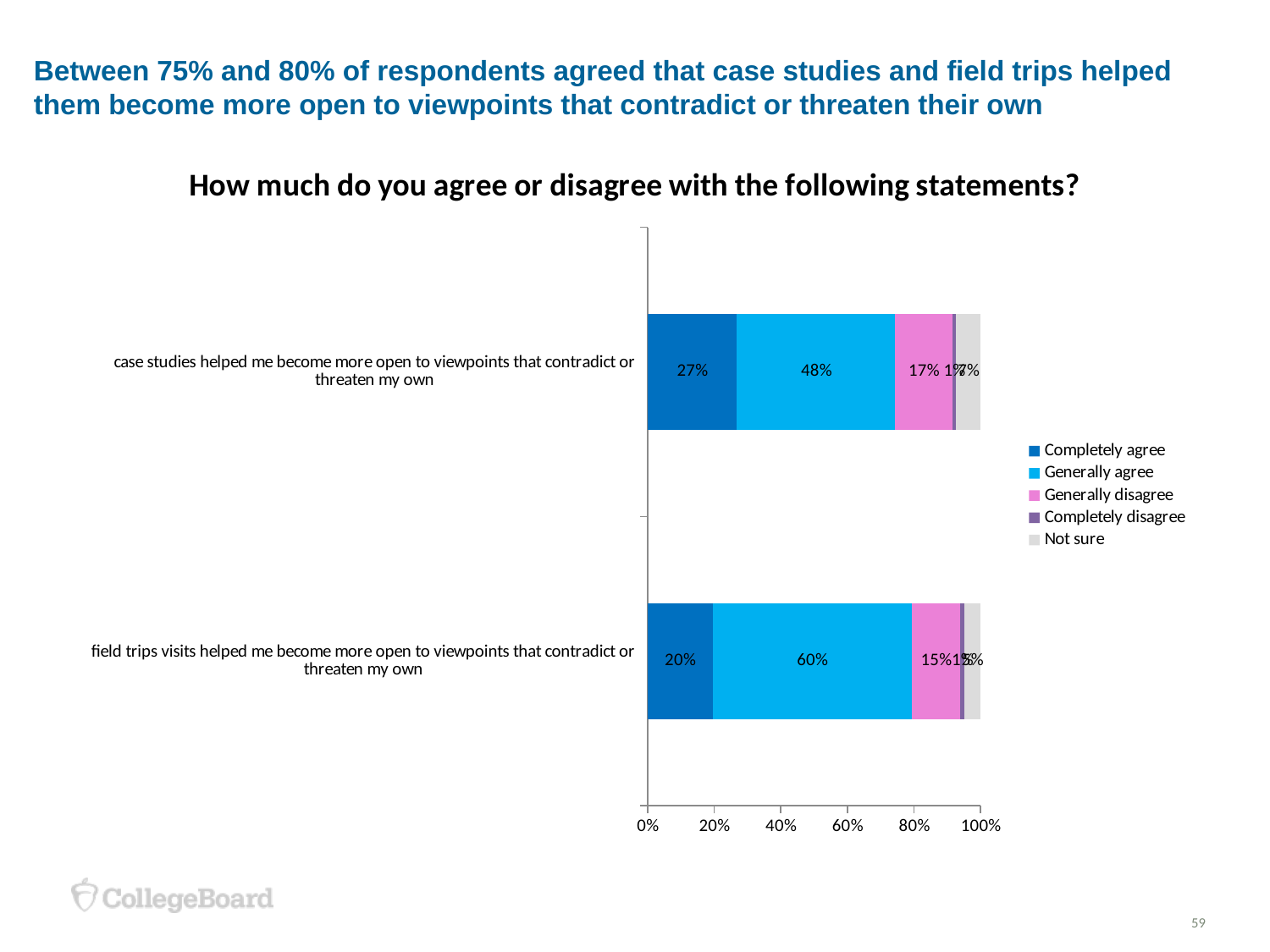

# Between 75% and 80% of respondents agreed that case studies and field trips helped them become more open to viewpoints that contradict or threaten their own

### Chart: How much do you agree or disagree with the following statements?

| Category | Completely agree | Generally agree | Generally disagree | Completely disagree | Not sure |
|---|---|---|---|---|---|
| field trips visits helped me become more open to viewpoints that contradict or threaten my own | 0.19512195121950002 | 0.5975609756098 | 0.1463414634146 | 0.01219512195122 | 0.04878048780488 |
| case studies helped me become more open to viewpoints that contradict or threaten my own | 0.2682926829268 | 0.4756097560976 | 0.1707317073171 | 0.01219512195122 | 0.07317073170732 |
59